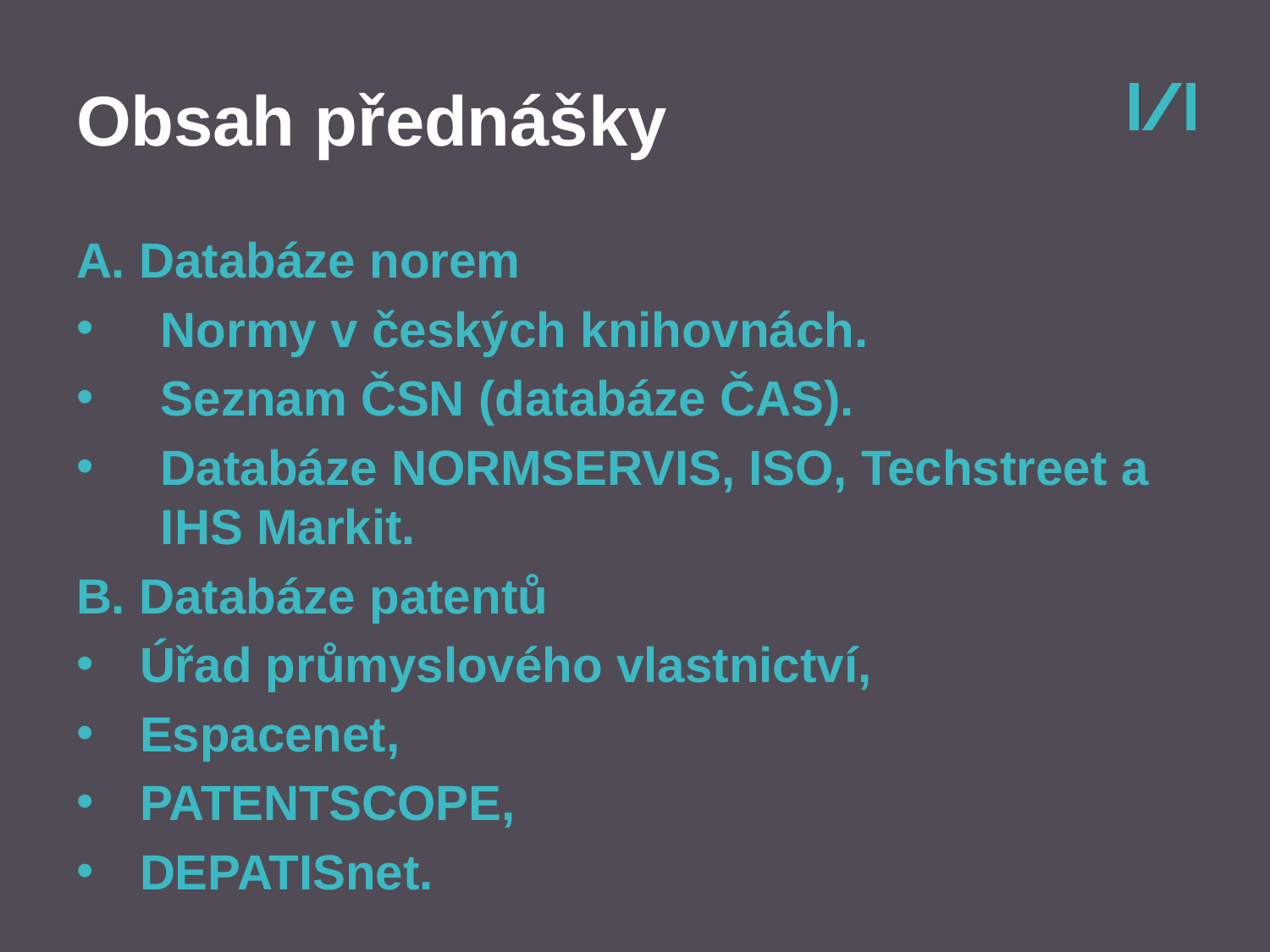

# Obsah přednášky
A. Databáze norem
Normy v českých knihovnách.
Seznam ČSN (databáze ČAS).
Databáze NORMSERVIS, ISO, Techstreet a IHS Markit.
B. Databáze patentů
Úřad průmyslového vlastnictví,
Espacenet,
PATENTSCOPE,
DEPATISnet.